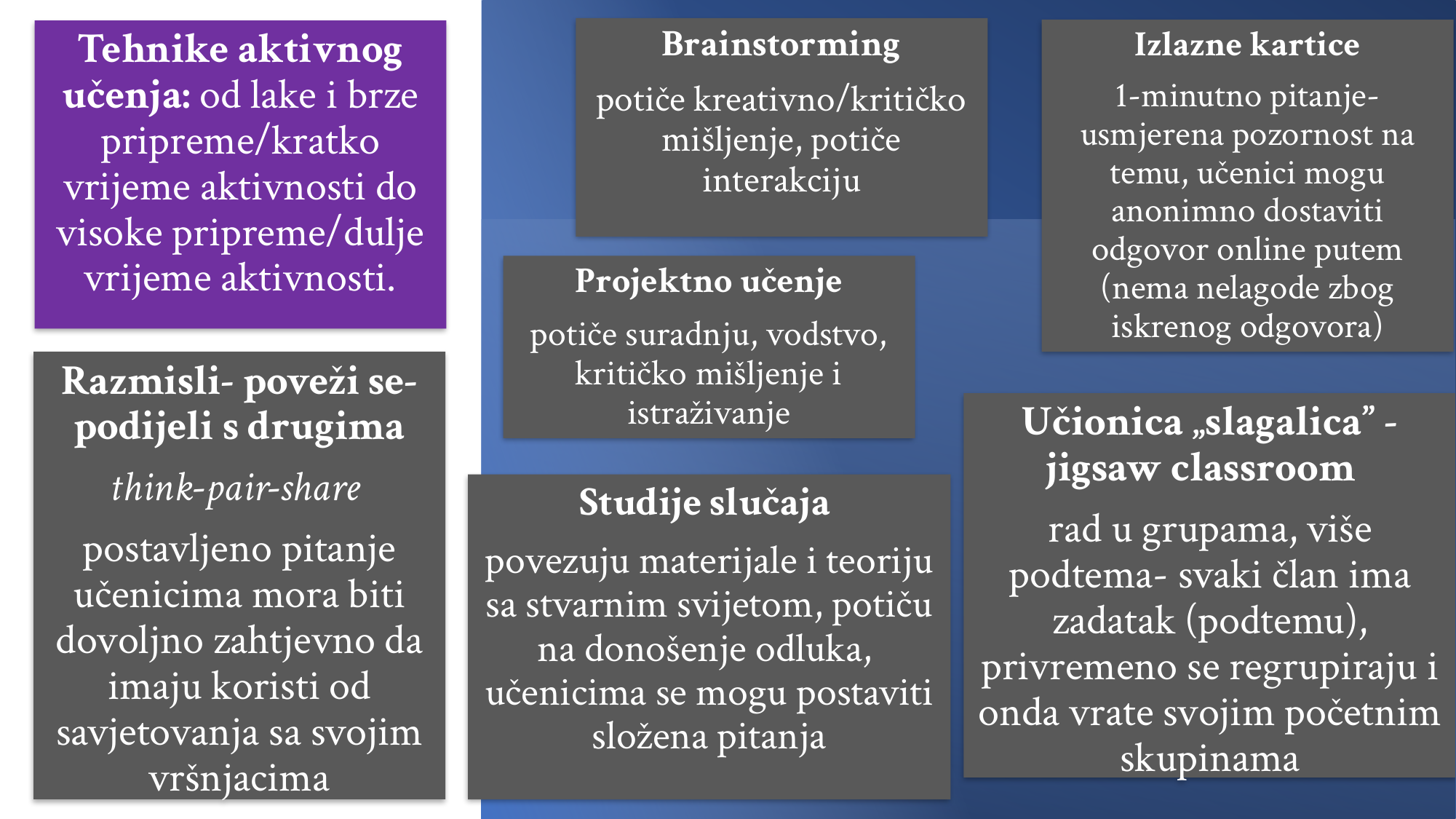

Brainstorming
potiče kreativno/kritičko mišljenje, potiče interakciju
Izlazne kartice
1-minutno pitanje- usmjerena pozornost na temu, učenici mogu anonimno dostaviti odgovor online putem (nema nelagode zbog iskrenog odgovora)

Tehnike aktivnog učenja: od lake i brze pripreme/kratko vrijeme aktivnosti do visoke pripreme/dulje vrijeme aktivnosti.

Projektno učenje
potiče suradnju, vodstvo, kritičko mišljenje i istraživanje
Razmisli- poveži se- podijeli s drugima
think-pair-share
postavljeno pitanje učenicima mora biti dovoljno zahtjevno da imaju koristi od savjetovanja sa svojim vršnjacima

Učionica „slagalica” - jigsaw classroom
rad u grupama, više podtema- svaki član ima zadatak (podtemu), privremeno se regrupiraju i onda vrate svojim početnim skupinama
Studije slučaja
povezuju materijale i teoriju sa stvarnim svijetom, potiču na donošenje odluka,  učenicima se mogu postaviti složena pitanja